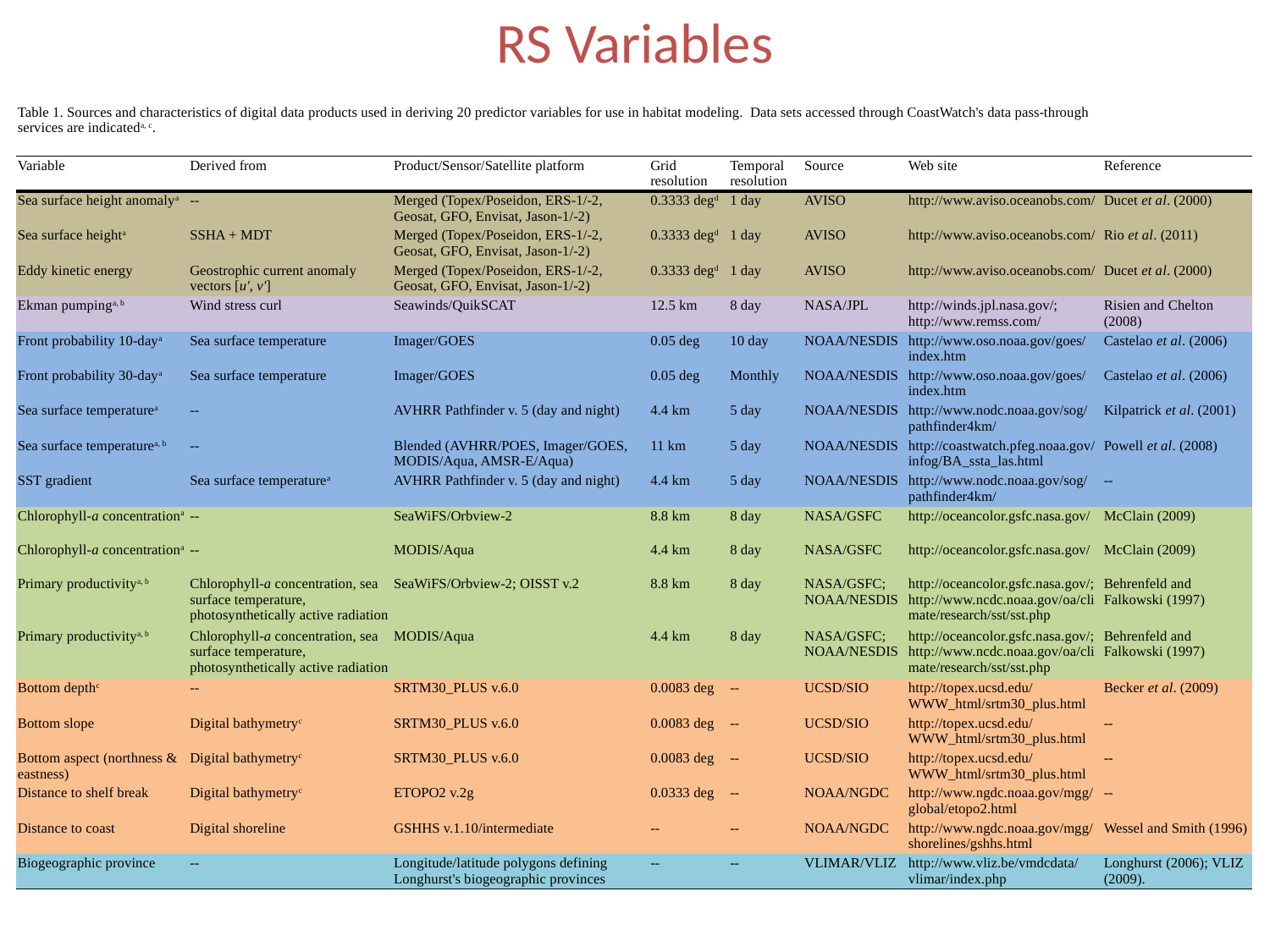

RS Variables
| Table 1. Sources and characteristics of digital data products used in deriving 20 predictor variables for use in habitat modeling. Data sets accessed through CoastWatch's data pass-through services are indicateda, c. |  |  |  |  |  |  |  |
| --- | --- | --- | --- | --- | --- | --- | --- |
|  |  |  |  |  |  |  |  |
| Variable | Derived from | Product/Sensor/Satellite platform | Grid resolution | Temporal resolution | Source | Web site | Reference |
| Sea surface height anomalya | -- | Merged (Topex/Poseidon, ERS-1/-2, Geosat, GFO, Envisat, Jason-1/-2) | 0.3333 degd | 1 day | AVISO | http://www.aviso.oceanobs.com/ | Ducet et al. (2000) |
| Sea surface heighta | SSHA + MDT | Merged (Topex/Poseidon, ERS-1/-2, Geosat, GFO, Envisat, Jason-1/-2) | 0.3333 degd | 1 day | AVISO | http://www.aviso.oceanobs.com/ | Rio et al. (2011) |
| Eddy kinetic energy | Geostrophic current anomaly vectors [u', v'] | Merged (Topex/Poseidon, ERS-1/-2, Geosat, GFO, Envisat, Jason-1/-2) | 0.3333 degd | 1 day | AVISO | http://www.aviso.oceanobs.com/ | Ducet et al. (2000) |
| Ekman pumpinga, b | Wind stress curl | Seawinds/QuikSCAT | 12.5 km | 8 day | NASA/JPL | http://winds.jpl.nasa.gov/; http://www.remss.com/ | Risien and Chelton (2008) |
| Front probability 10-daya | Sea surface temperature | Imager/GOES | 0.05 deg | 10 day | NOAA/NESDIS | http://www.oso.noaa.gov/goes/index.htm | Castelao et al. (2006) |
| Front probability 30-daya | Sea surface temperature | Imager/GOES | 0.05 deg | Monthly | NOAA/NESDIS | http://www.oso.noaa.gov/goes/index.htm | Castelao et al. (2006) |
| Sea surface temperaturea | -- | AVHRR Pathfinder v. 5 (day and night) | 4.4 km | 5 day | NOAA/NESDIS | http://www.nodc.noaa.gov/sog/pathfinder4km/ | Kilpatrick et al. (2001) |
| Sea surface temperaturea, b | -- | Blended (AVHRR/POES, Imager/GOES, MODIS/Aqua, AMSR-E/Aqua) | 11 km | 5 day | NOAA/NESDIS | http://coastwatch.pfeg.noaa.gov/infog/BA\_ssta\_las.html | Powell et al. (2008) |
| SST gradient | Sea surface temperaturea | AVHRR Pathfinder v. 5 (day and night) | 4.4 km | 5 day | NOAA/NESDIS | http://www.nodc.noaa.gov/sog/pathfinder4km/ | -- |
| Chlorophyll-a concentrationa | -- | SeaWiFS/Orbview-2 | 8.8 km | 8 day | NASA/GSFC | http://oceancolor.gsfc.nasa.gov/ | McClain (2009) |
| Chlorophyll-a concentrationa | -- | MODIS/Aqua | 4.4 km | 8 day | NASA/GSFC | http://oceancolor.gsfc.nasa.gov/ | McClain (2009) |
| Primary productivitya, b | Chlorophyll-a concentration, sea surface temperature, photosynthetically active radiation | SeaWiFS/Orbview-2; OISST v.2 | 8.8 km | 8 day | NASA/GSFC; NOAA/NESDIS | http://oceancolor.gsfc.nasa.gov/; http://www.ncdc.noaa.gov/oa/climate/research/sst/sst.php | Behrenfeld and Falkowski (1997) |
| Primary productivitya, b | Chlorophyll-a concentration, sea surface temperature, photosynthetically active radiation | MODIS/Aqua | 4.4 km | 8 day | NASA/GSFC; NOAA/NESDIS | http://oceancolor.gsfc.nasa.gov/; http://www.ncdc.noaa.gov/oa/climate/research/sst/sst.php | Behrenfeld and Falkowski (1997) |
| Bottom depthc | -- | SRTM30\_PLUS v.6.0 | 0.0083 deg | -- | UCSD/SIO | http://topex.ucsd.edu/WWW\_html/srtm30\_plus.html | Becker et al. (2009) |
| Bottom slope | Digital bathymetryc | SRTM30\_PLUS v.6.0 | 0.0083 deg | -- | UCSD/SIO | http://topex.ucsd.edu/WWW\_html/srtm30\_plus.html | -- |
| Bottom aspect (northness & eastness) | Digital bathymetryc | SRTM30\_PLUS v.6.0 | 0.0083 deg | -- | UCSD/SIO | http://topex.ucsd.edu/WWW\_html/srtm30\_plus.html | -- |
| Distance to shelf break | Digital bathymetryc | ETOPO2 v.2g | 0.0333 deg | -- | NOAA/NGDC | http://www.ngdc.noaa.gov/mgg/global/etopo2.html | -- |
| Distance to coast | Digital shoreline | GSHHS v.1.10/intermediate | -- | -- | NOAA/NGDC | http://www.ngdc.noaa.gov/mgg/shorelines/gshhs.html | Wessel and Smith (1996) |
| Biogeographic province | -- | Longitude/latitude polygons defining Longhurst's biogeographic provinces | -- | -- | VLIMAR/VLIZ | http://www.vliz.be/vmdcdata/vlimar/index.php | Longhurst (2006); VLIZ (2009). |